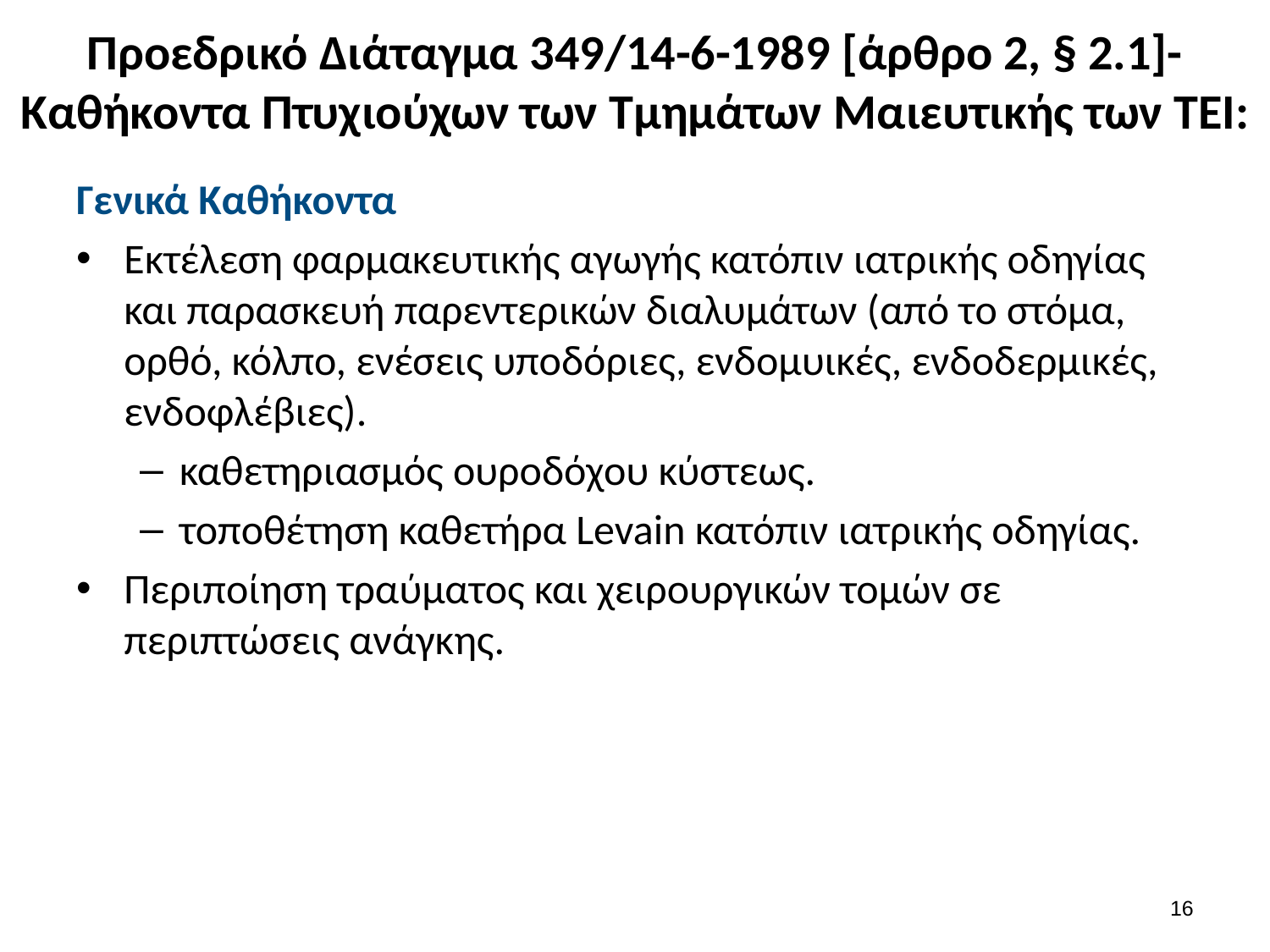

# Προεδρικό Διάταγμα 349/14-6-1989 [άρθρο 2, § 2.1]- Καθήκοντα Πτυχιούχων των Τμημάτων Μαιευτικής των ΤΕΙ:
Γενικά Καθήκοντα
Εκτέλεση φαρμακευτικής αγωγής κατόπιν ιατρικής οδηγίας και παρασκευή παρεντερικών διαλυμάτων (από το στόμα, ορθό, κόλπο, ενέσεις υποδόριες, ενδομυικές, ενδοδερμικές, ενδοφλέβιες).
καθετηριασμός ουροδόχου κύστεως.
τοποθέτηση καθετήρα Levain κατόπιν ιατρικής οδηγίας.
Περιποίηση τραύματος και χειρουργικών τομών σε περιπτώσεις ανάγκης.
16